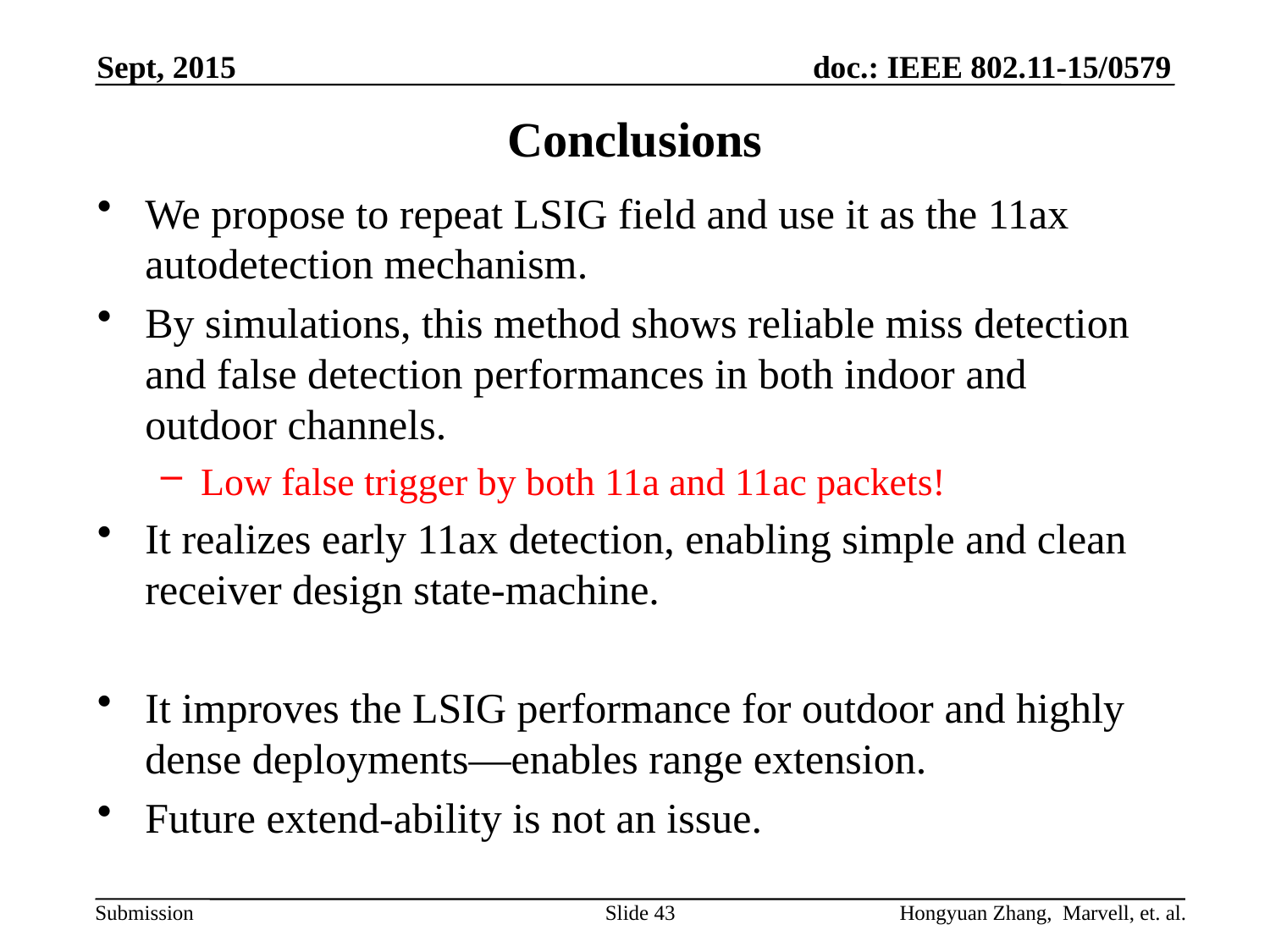

Sept, 2015
# Conclusions
We propose to repeat LSIG field and use it as the 11ax autodetection mechanism.
By simulations, this method shows reliable miss detection and false detection performances in both indoor and outdoor channels.
Low false trigger by both 11a and 11ac packets!
It realizes early 11ax detection, enabling simple and clean receiver design state-machine.

It improves the LSIG performance for outdoor and highly dense deployments—enables range extension.
Future extend-ability is not an issue.

Slide 43
Hongyuan Zhang,  Marvell, et. al.